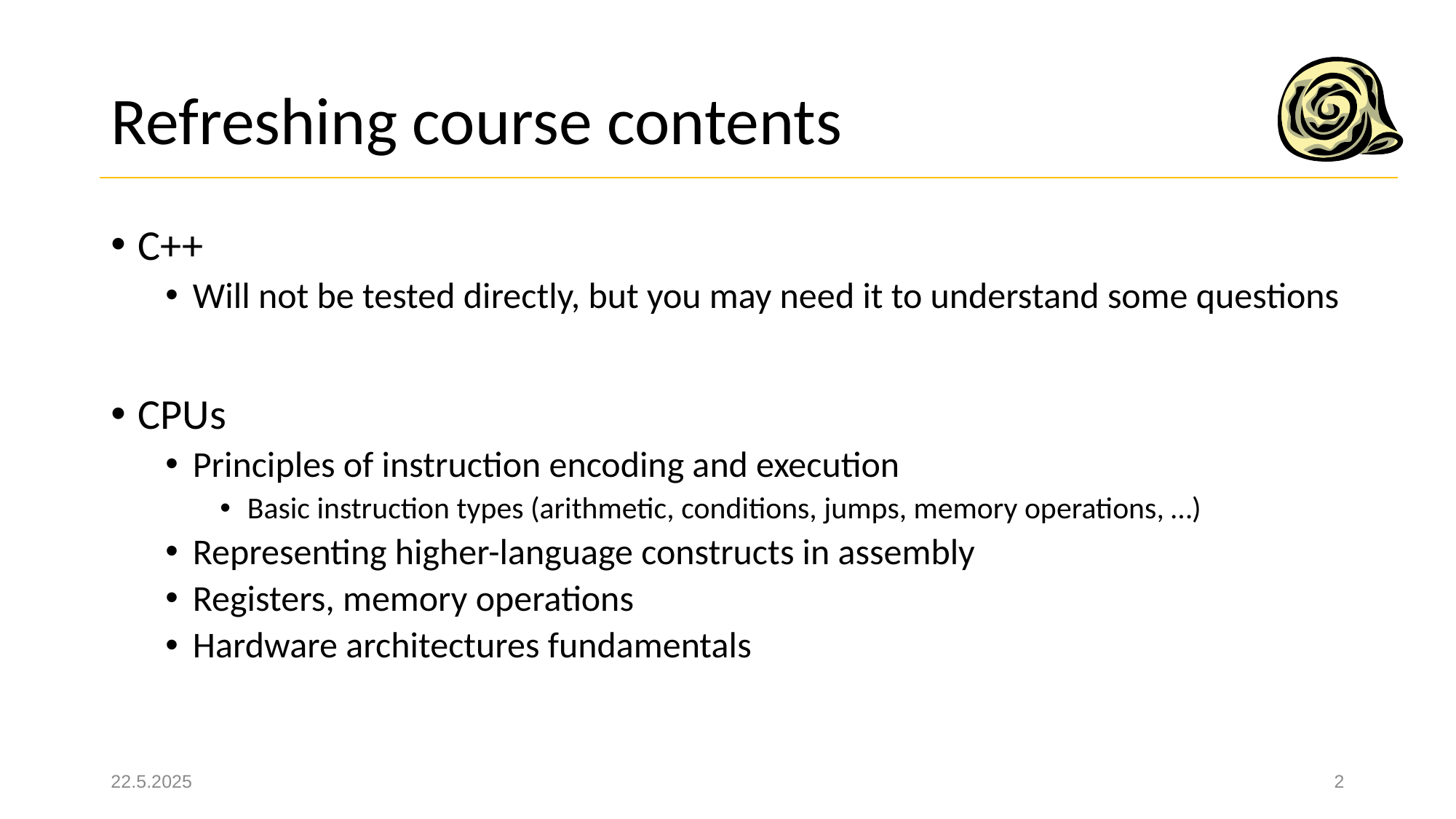

# Refreshing course contents
C++
Will not be tested directly, but you may need it to understand some questions

CPUs
Principles of instruction encoding and execution
Basic instruction types (arithmetic, conditions, jumps, memory operations, …)
Representing higher-language constructs in assembly
Registers, memory operations
Hardware architectures fundamentals
22.5.2025
2